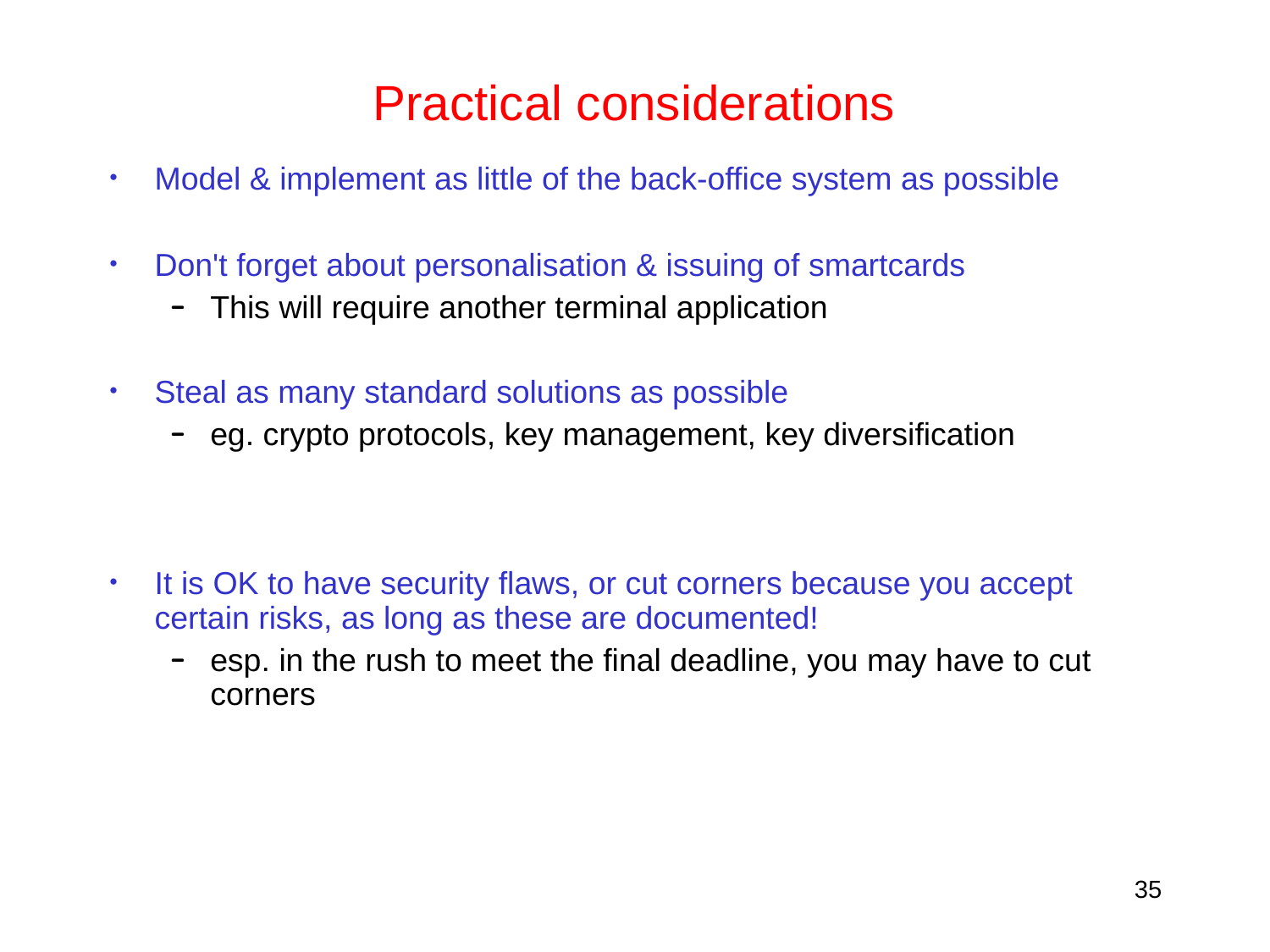

# Practical considerations
Model & implement as little of the back-office system as possible

Don't forget about personalisation & issuing of smartcards
This will require another terminal application

Steal as many standard solutions as possible
eg. crypto protocols, key management, key diversification

It is OK to have security flaws, or cut corners because you accept certain risks, as long as these are documented!
esp. in the rush to meet the final deadline, you may have to cut corners
35